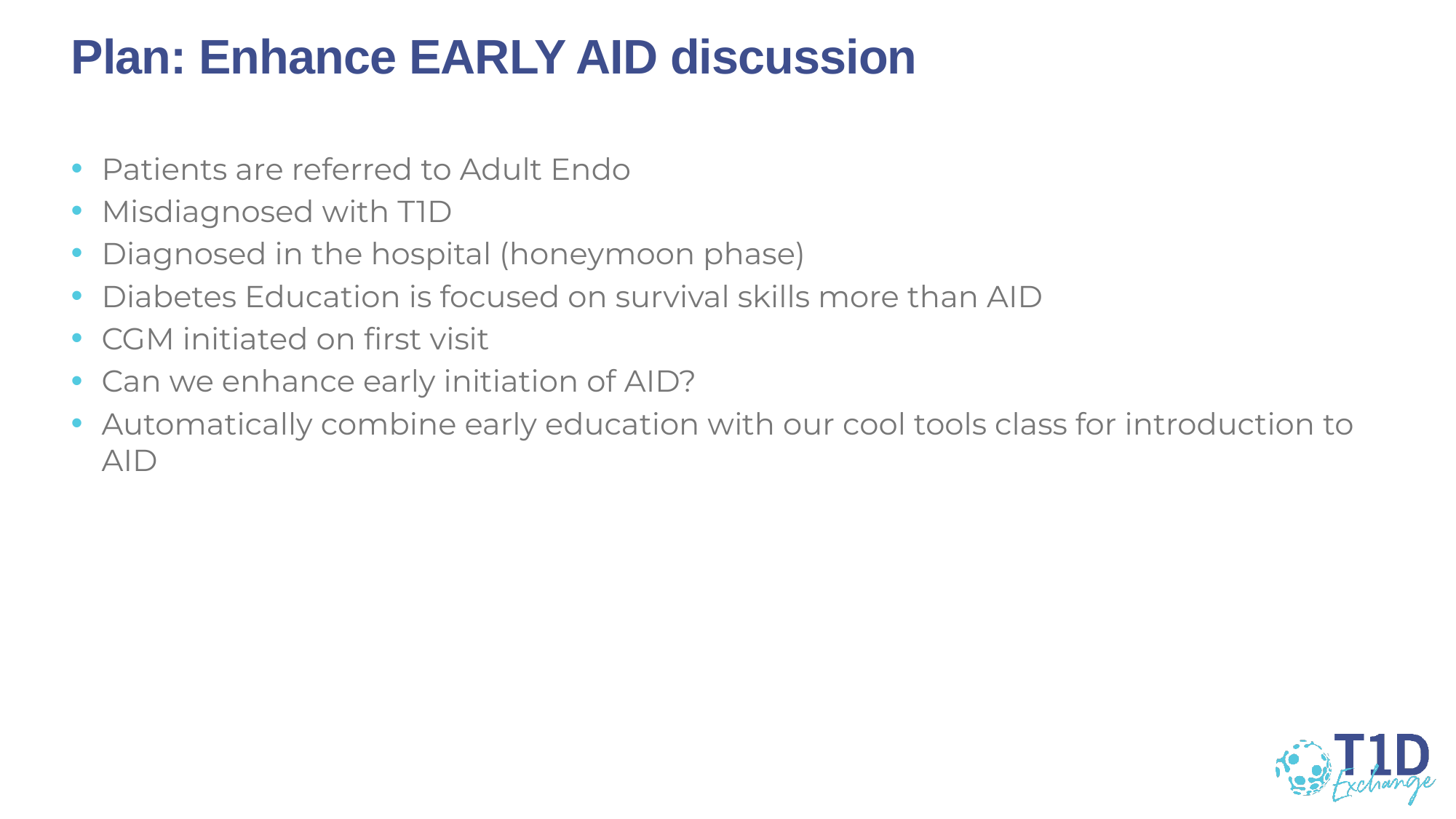

# Plan: Enhance EARLY AID discussion
Patients are referred to Adult Endo
Misdiagnosed with T1D
Diagnosed in the hospital (honeymoon phase)
Diabetes Education is focused on survival skills more than AID
CGM initiated on first visit
Can we enhance early initiation of AID?
Automatically combine early education with our cool tools class for introduction to AID